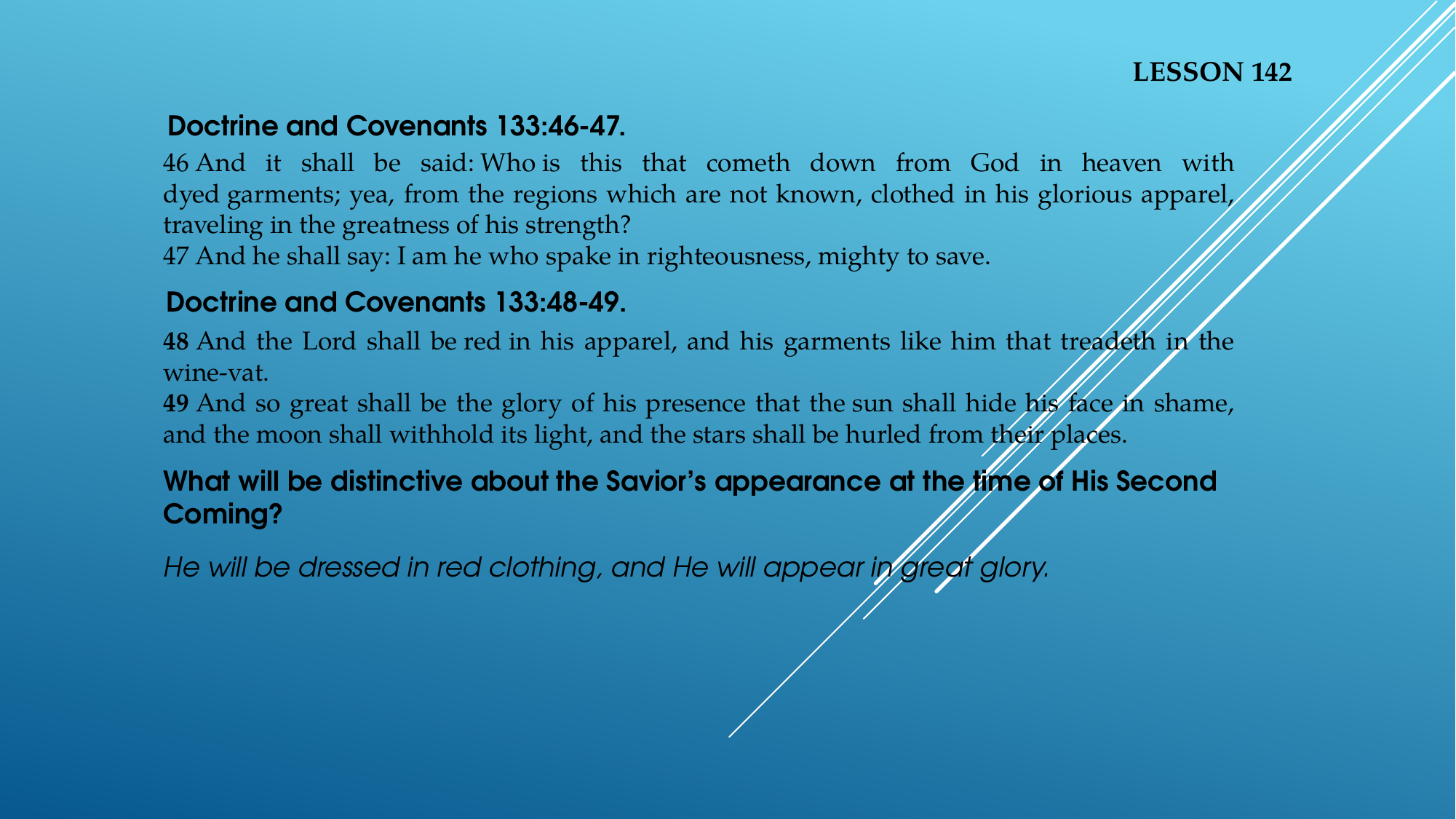

LESSON 142
Doctrine and Covenants 133:46-47.
46 And it shall be said: Who is this that cometh down from God in heaven with dyed garments; yea, from the regions which are not known, clothed in his glorious apparel, traveling in the greatness of his strength?
47 And he shall say: I am he who spake in righteousness, mighty to save.
Doctrine and Covenants 133:48-49.
48 And the Lord shall be red in his apparel, and his garments like him that treadeth in the wine-vat.
49 And so great shall be the glory of his presence that the sun shall hide his face in shame, and the moon shall withhold its light, and the stars shall be hurled from their places.
What will be distinctive about the Savior’s appearance at the time of His Second Coming?
He will be dressed in red clothing, and He will appear in great glory.